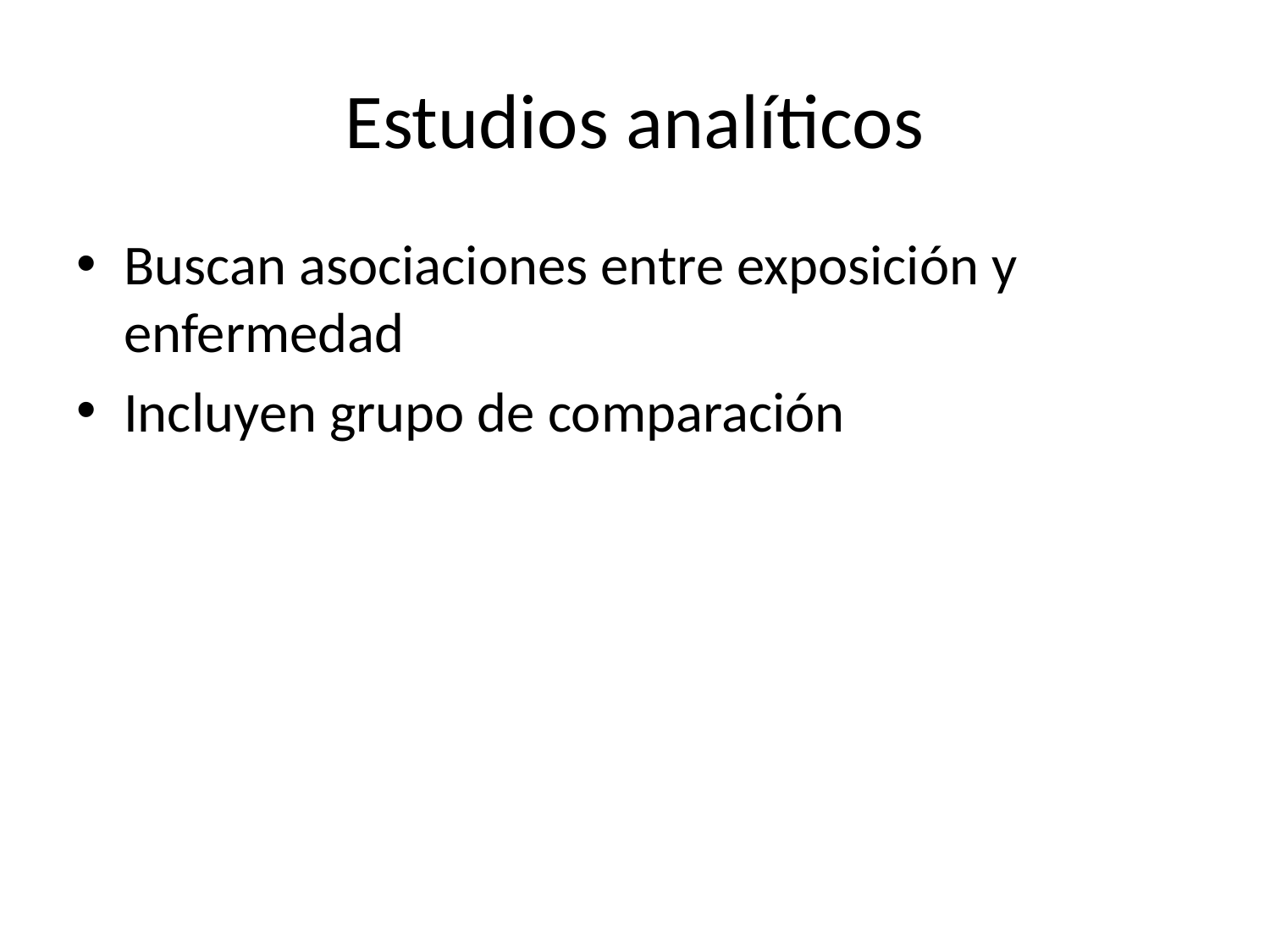

# Estudios analíticos
Buscan asociaciones entre exposición y enfermedad
Incluyen grupo de comparación